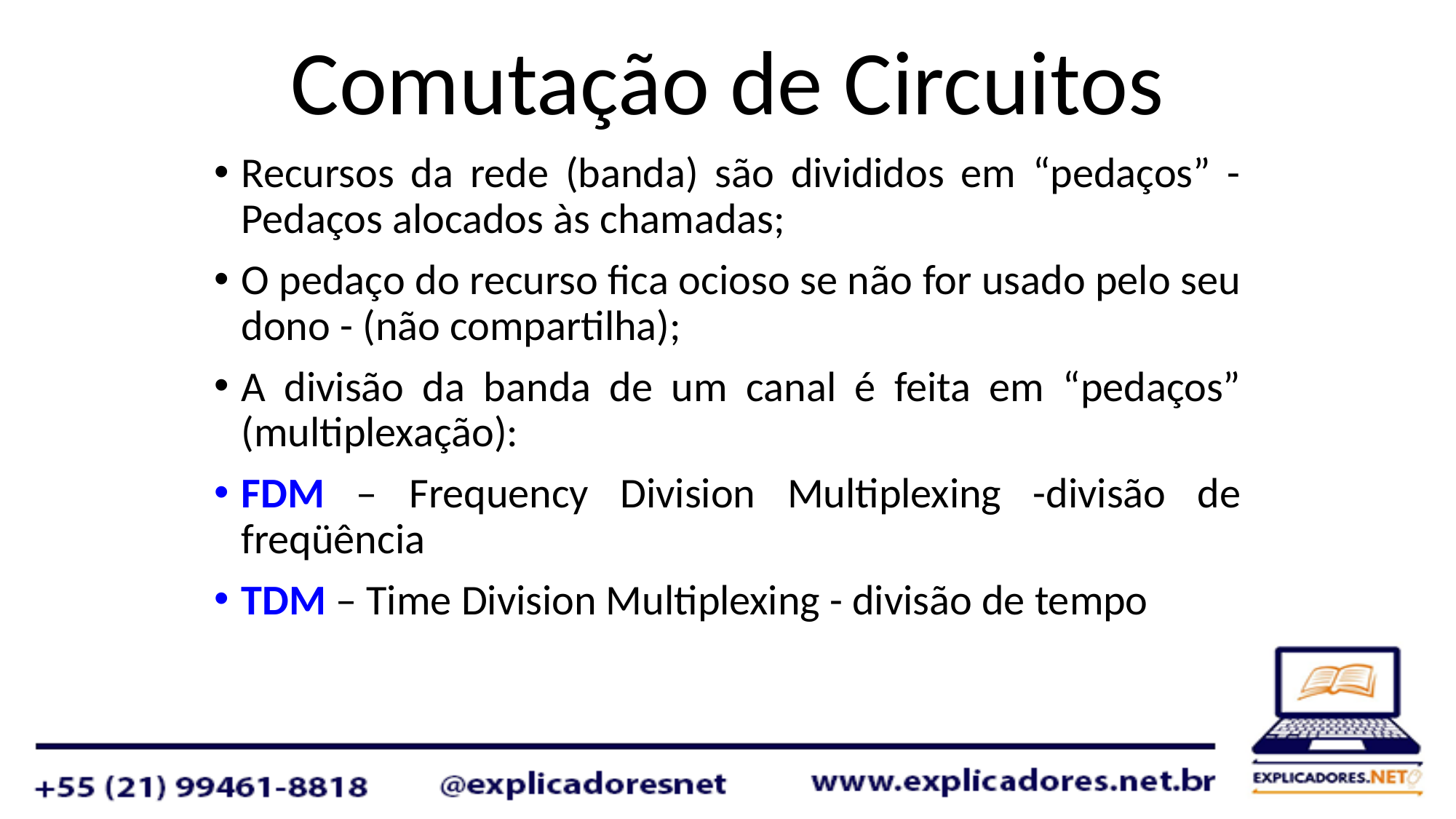

Comutação de Circuitos
Recursos da rede (banda) são divididos em “pedaços” - Pedaços alocados às chamadas;
O pedaço do recurso fica ocioso se não for usado pelo seu dono - (não compartilha);
A divisão da banda de um canal é feita em “pedaços” (multiplexação):
FDM – Frequency Division Multiplexing -divisão de freqüência
TDM – Time Division Multiplexing - divisão de tempo